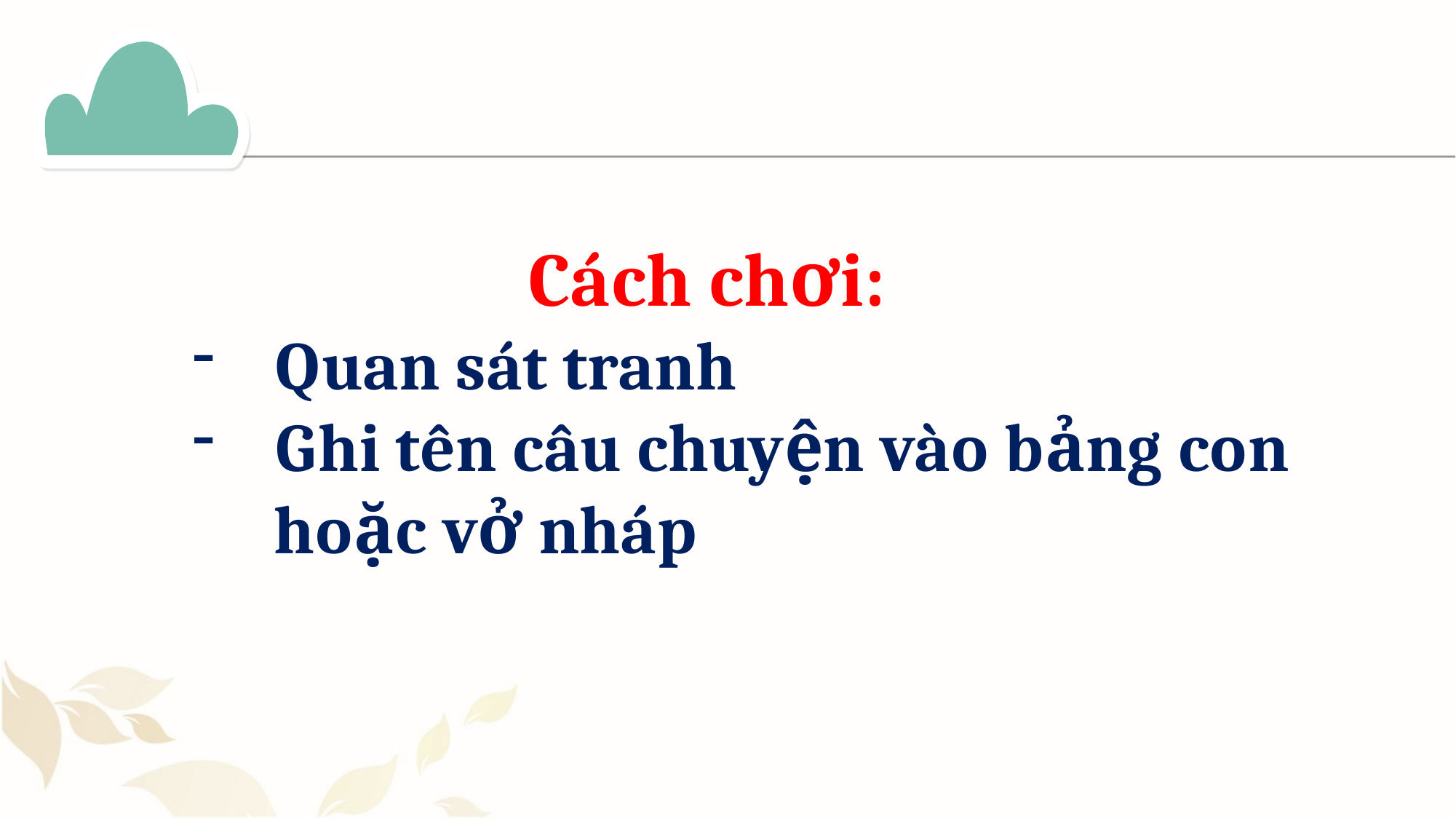

Cách chơi:
Quan sát tranh
Ghi tên câu chuyện vào bảng con hoặc vở nháp